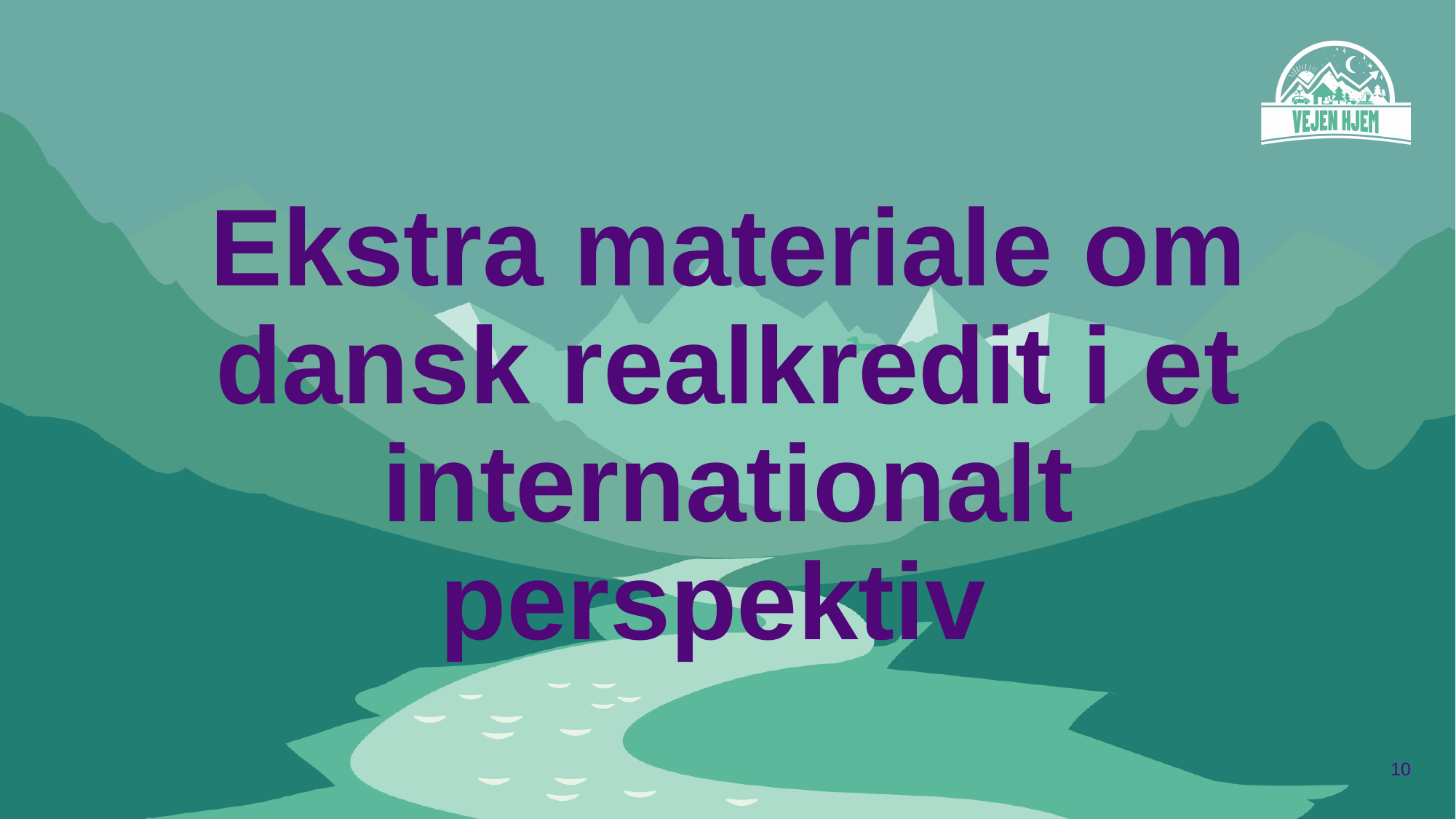

# Ekstra materiale om dansk realkredit i et internationalt perspektiv
10